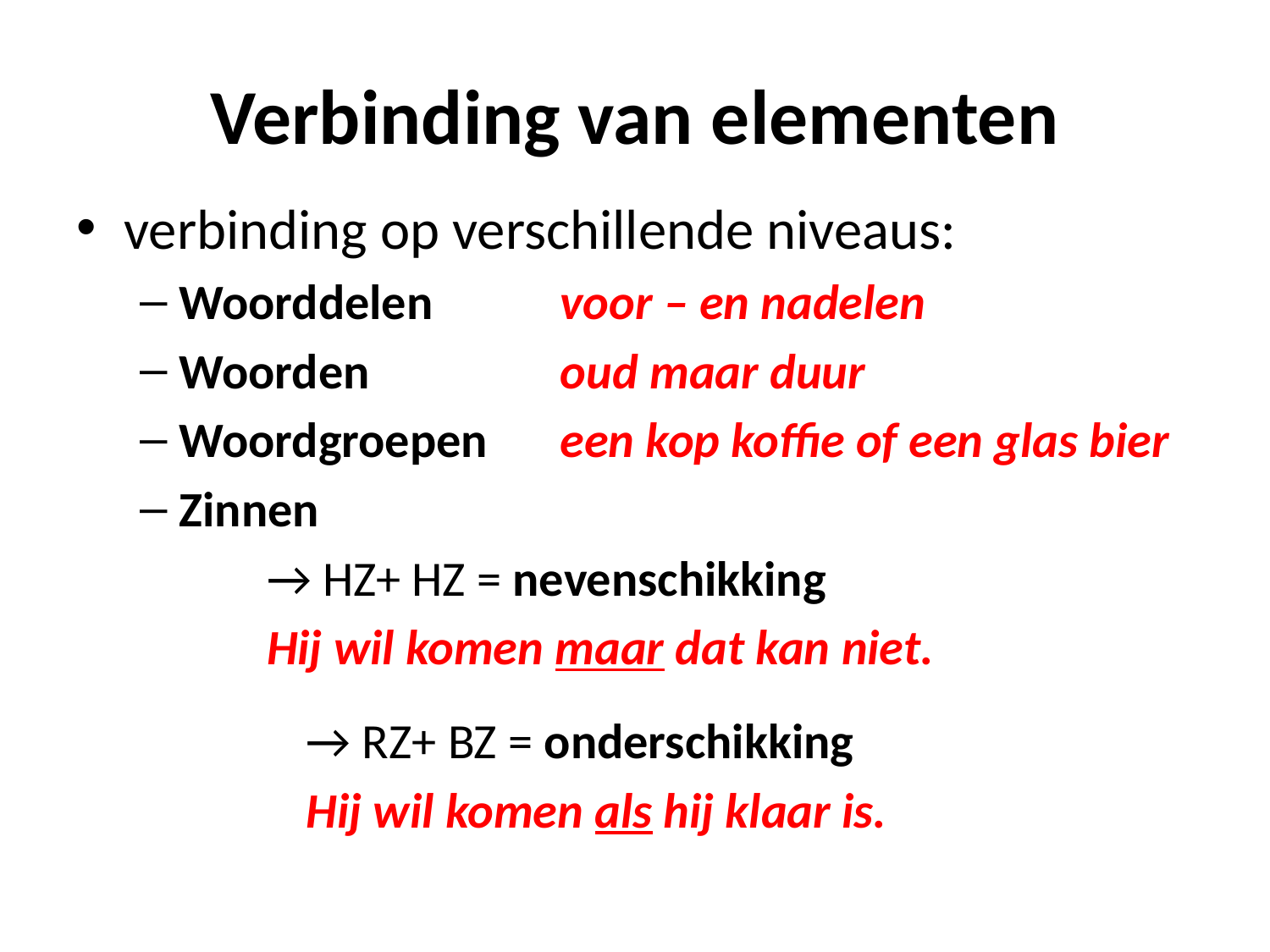

# Verbinding van elementen
verbinding op verschillende niveaus:
Woorddelen		voor – en nadelen
Woorden		oud maar duur
Woordgroepen	een kop koffie of een glas bier
Zinnen
	→ HZ+ HZ = nevenschikking
	Hij wil komen maar dat kan niet.

		→ RZ+ BZ = onderschikking
		Hij wil komen als hij klaar is.